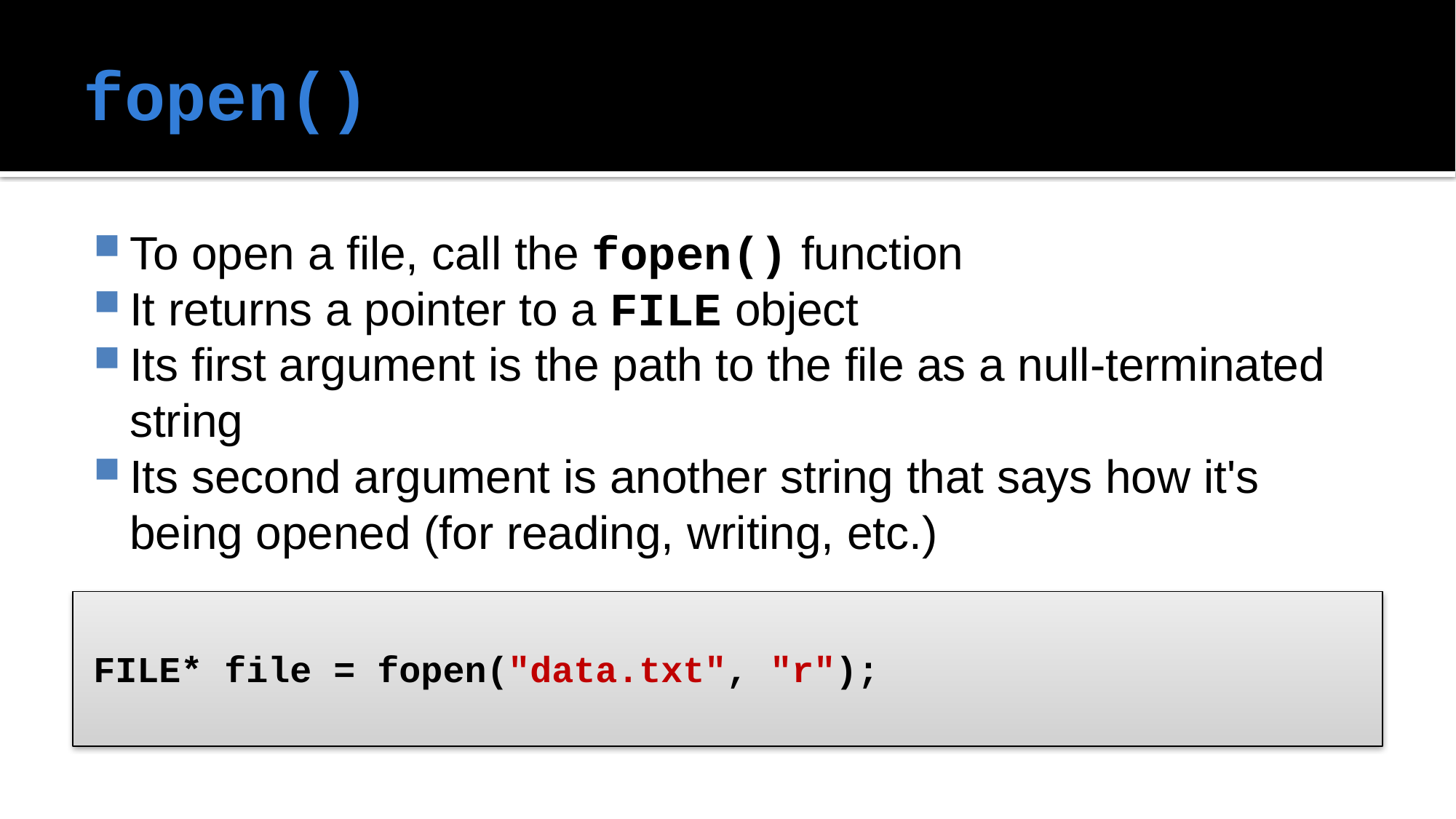

# fopen()
To open a file, call the fopen() function
It returns a pointer to a FILE object
Its first argument is the path to the file as a null-terminated string
Its second argument is another string that says how it's being opened (for reading, writing, etc.)

FILE* file = fopen("data.txt", "r");